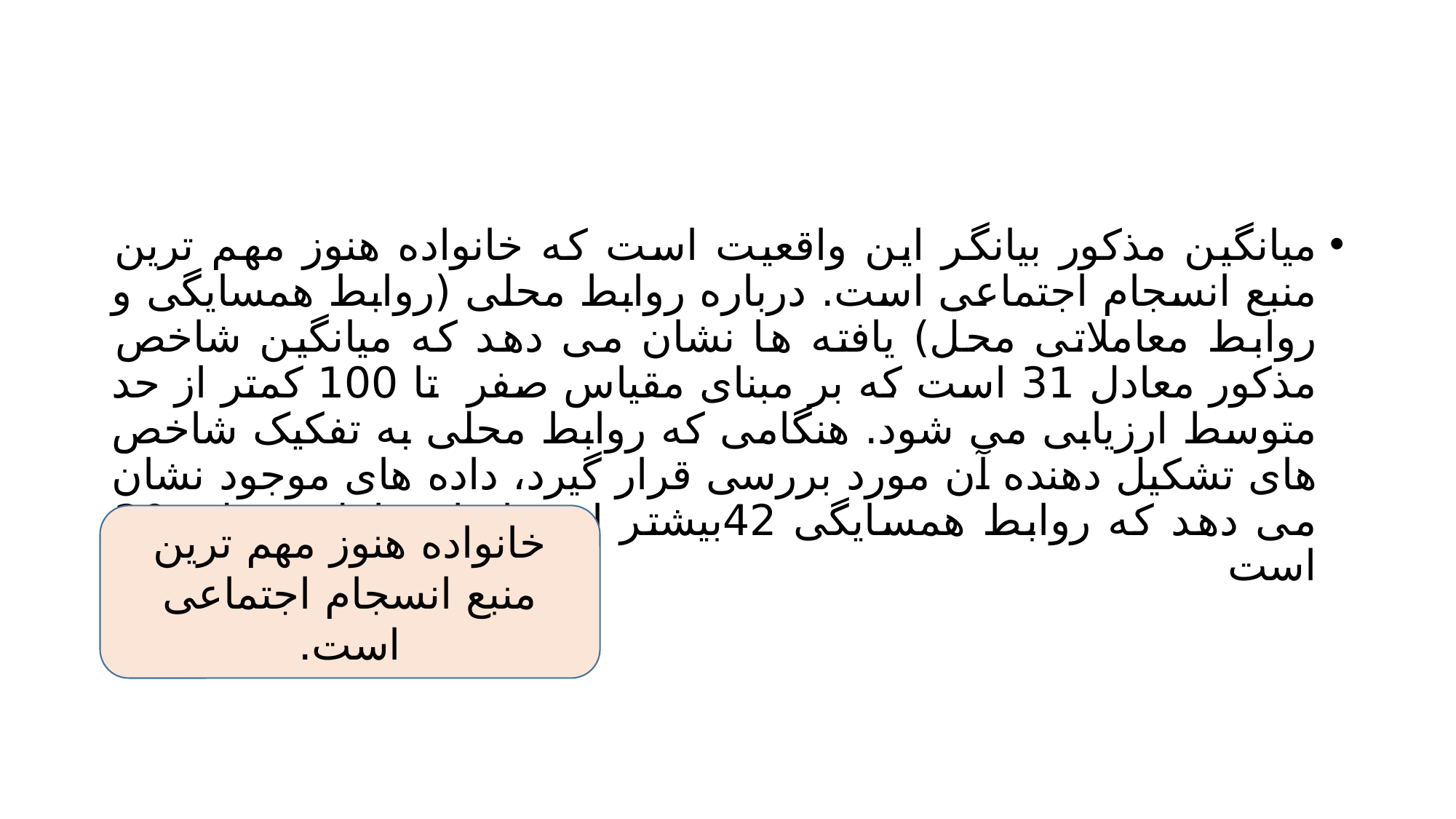

#
میانگین مذکور بیانگر این واقعیت است که خانواده هنوز مهم ترین منبع انسجام اجتماعی است. درباره روابط محلی (روابط همسایگی و روابط معاملاتی محل) یافته ها نشان می دهد که میانگین شاخص مذکور معادل 31 است که بر مبنای مقیاس صفر  تا 100 کمتر از حد متوسط ارزیابی می شود. هنگامی که روابط محلی به تفکیک شاخص های تشکیل دهنده آن مورد بررسی قرار گیرد، داده های موجود نشان می دهد که روابط همسایگی 42بیشتر از روابط معاملاتی ملی 20 است
خانواده هنوز مهم ترین منبع انسجام اجتماعی است.